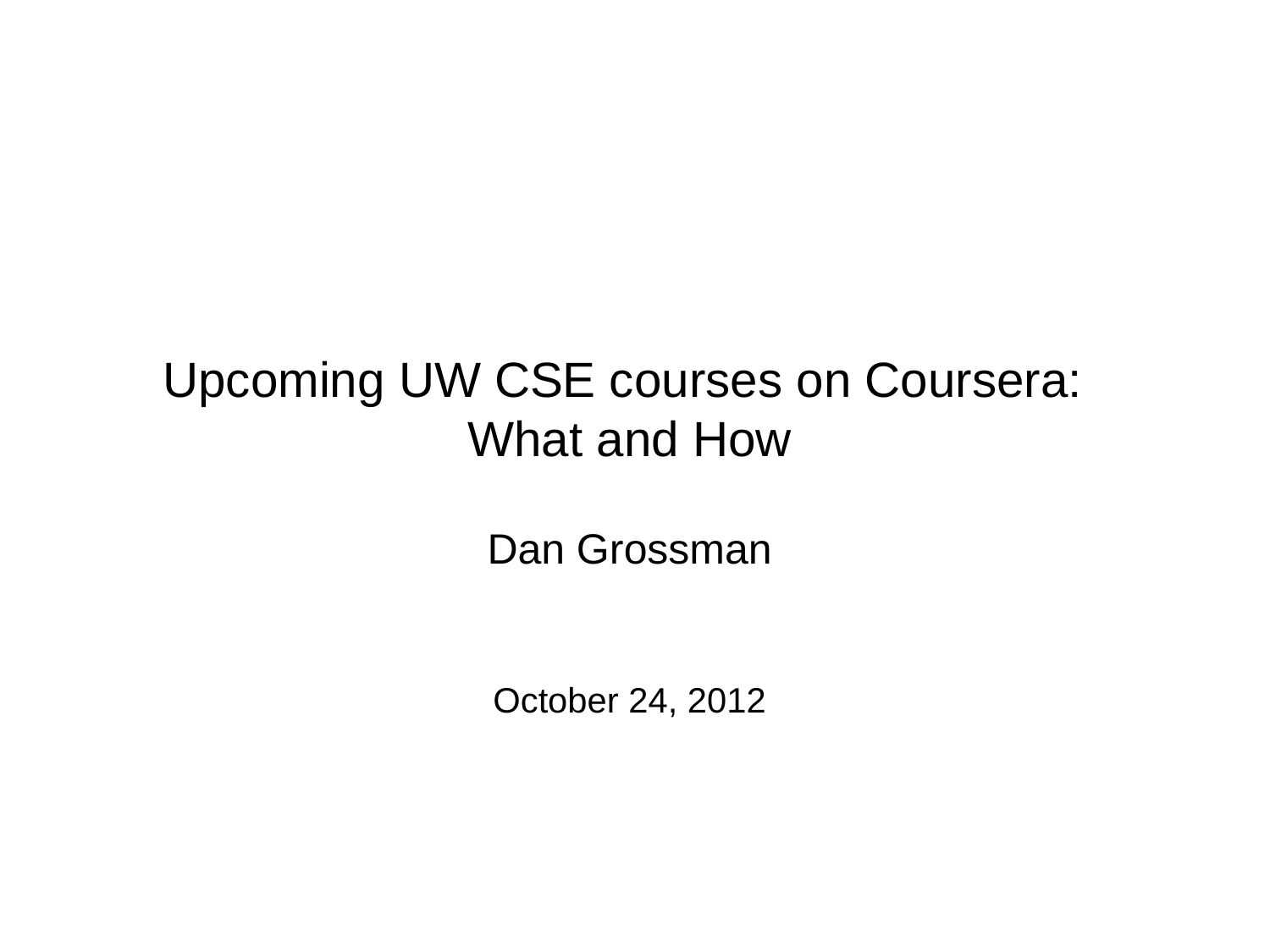

# Upcoming UW CSE courses on Coursera: What and How Dan Grossman October 24, 2012